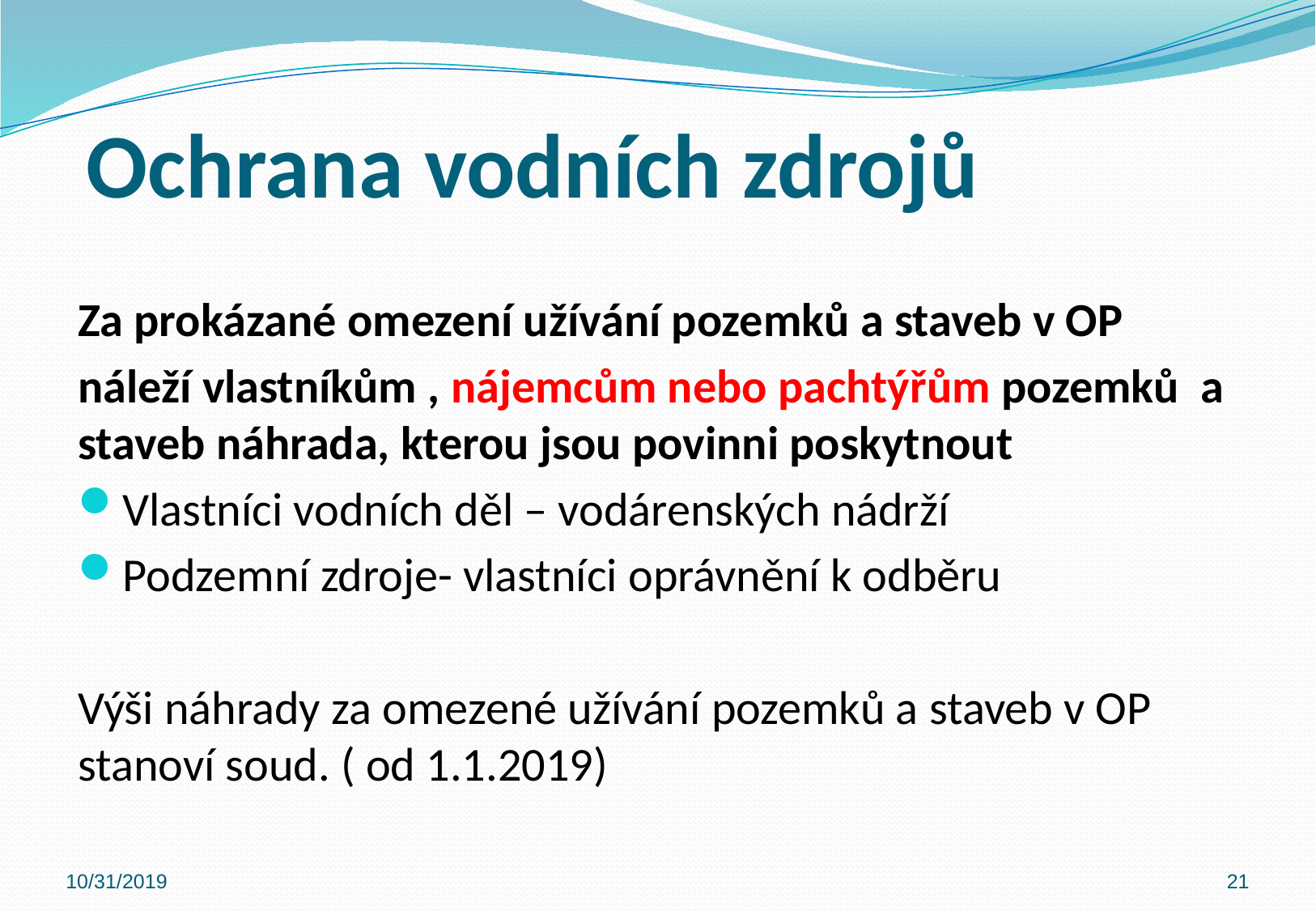

# Ochrana vodních zdrojů
Za prokázané omezení užívání pozemků a staveb v OP
náleží vlastníkům , nájemcům nebo pachtýřům pozemků  a staveb náhrada, kterou jsou povinni poskytnout
Vlastníci vodních děl – vodárenských nádrží
Podzemní zdroje- vlastníci oprávnění k odběru

Výši náhrady za omezené užívání pozemků a staveb v OP stanoví soud. ( od 1.1.2019)

10/31/2019
21